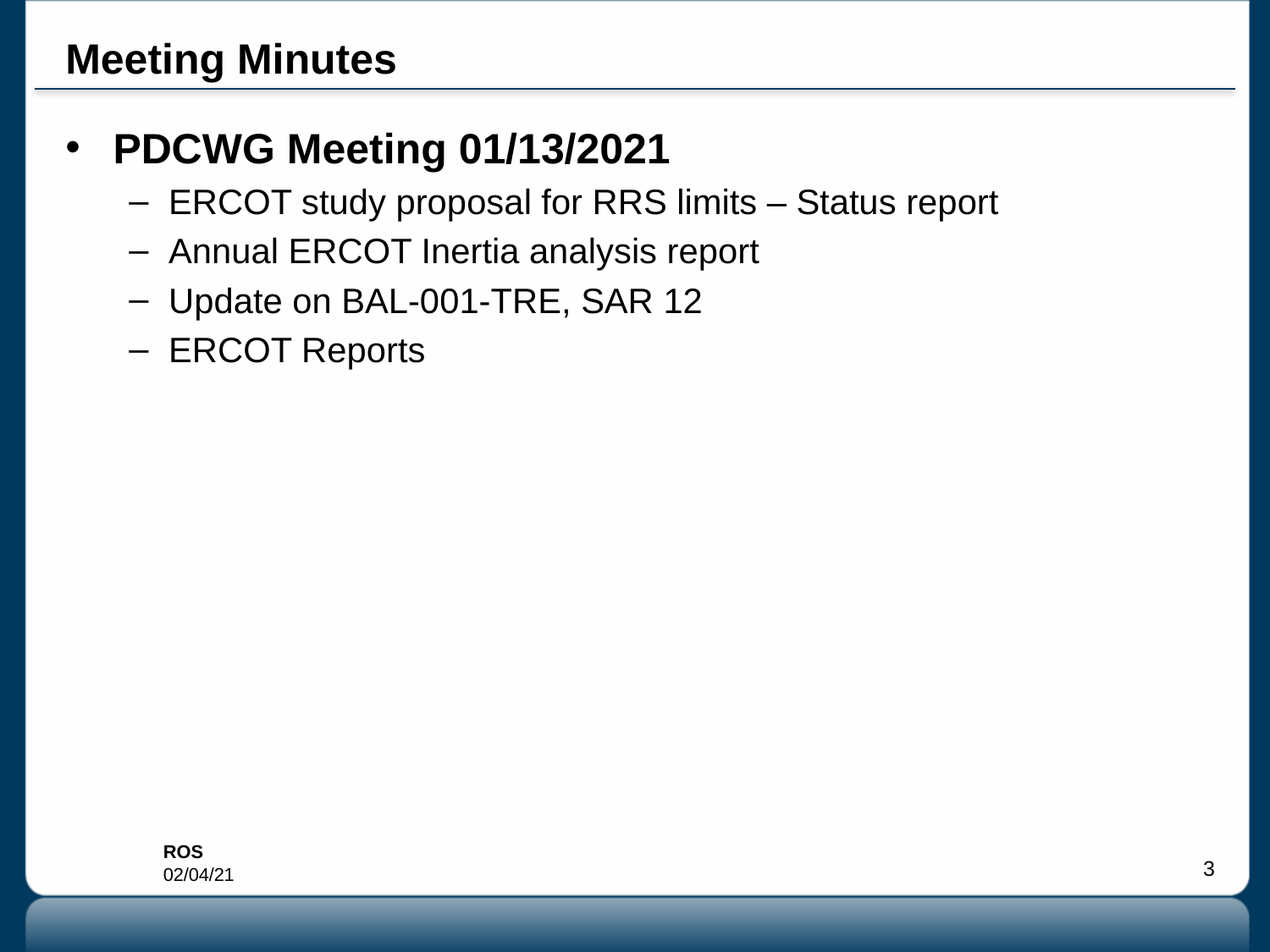

# Meeting Minutes
PDCWG Meeting 01/13/2021
ERCOT study proposal for RRS limits – Status report
Annual ERCOT Inertia analysis report
Update on BAL-001-TRE, SAR 12
ERCOT Reports